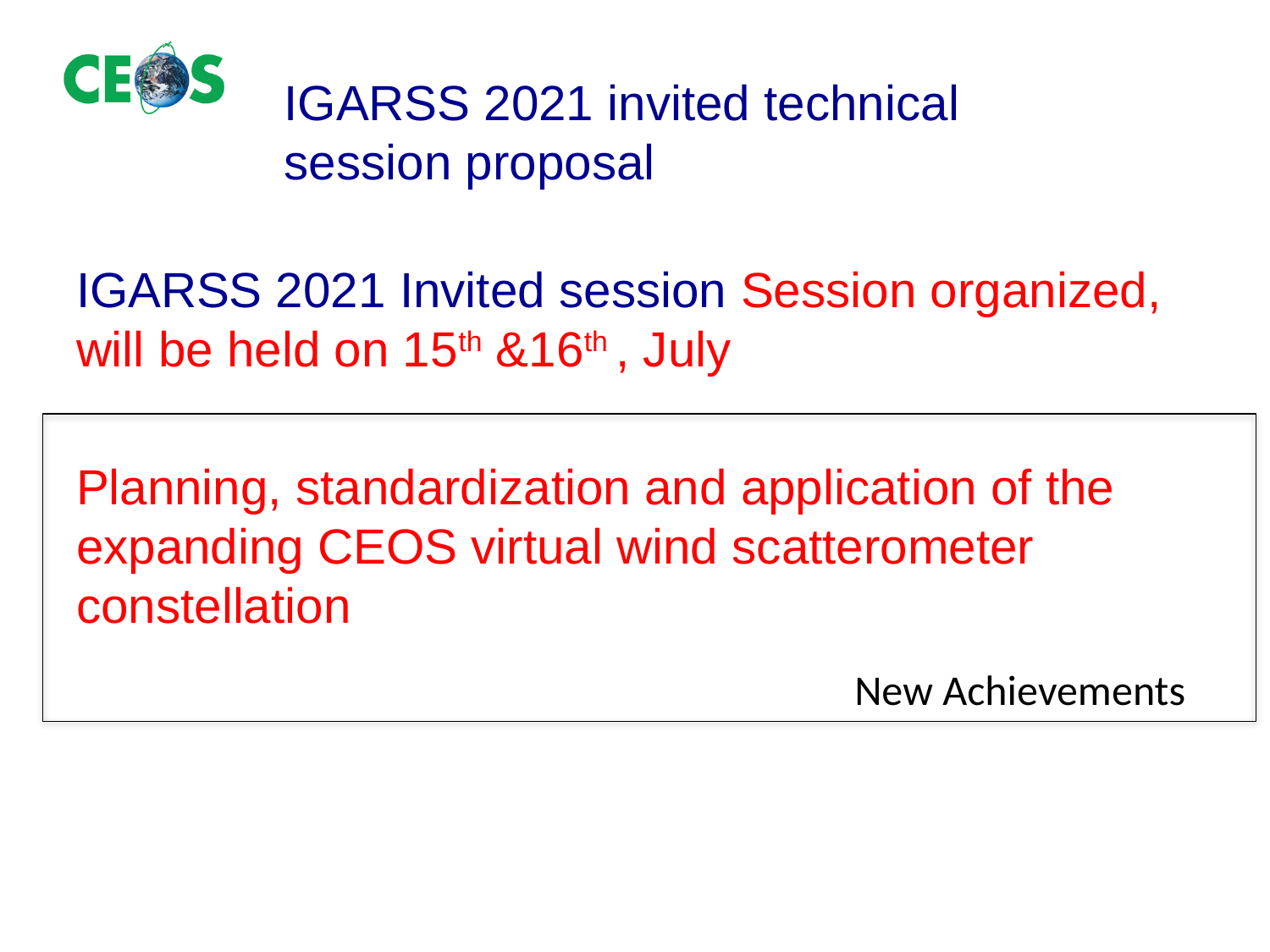

# IGARSS 2021 invited technical session proposal
IGARSS 2021 Invited session Session organized, will be held on 15th &16th , July

Planning, standardization and application of the expanding CEOS virtual wind scatterometer constellation

New Achievements